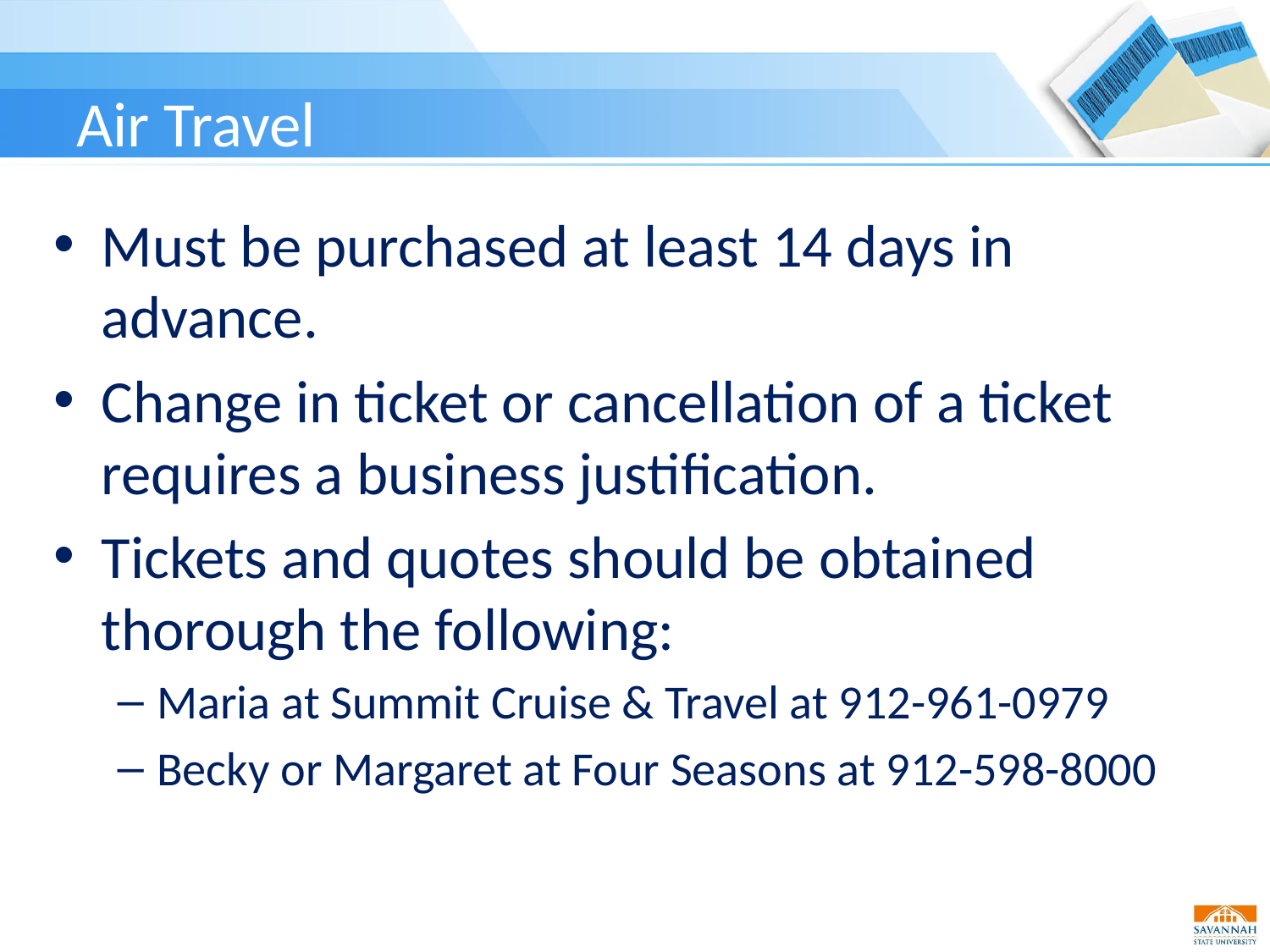

# Air Travel
Must be purchased at least 14 days in advance.
Change in ticket or cancellation of a ticket requires a business justification.
Tickets and quotes should be obtained thorough the following:
Maria at Summit Cruise & Travel at 912-961-0979
Becky or Margaret at Four Seasons at 912-598-8000